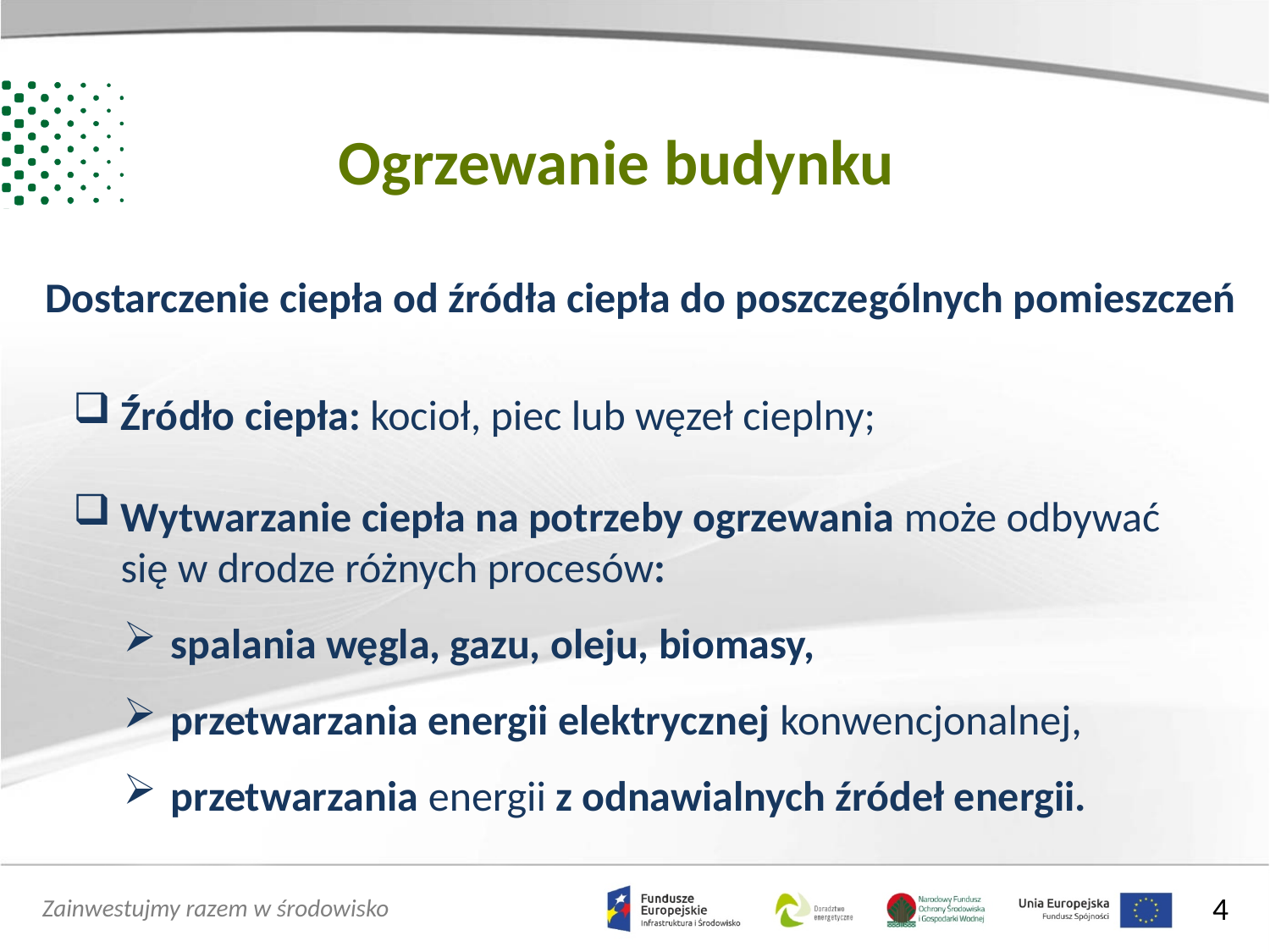

Ogrzewanie budynku
Dostarczenie ciepła od źródła ciepła do poszczególnych pomieszczeń
Źródło ciepła: kocioł, piec lub węzeł cieplny;

Wytwarzanie ciepła na potrzeby ogrzewania może odbywać się w drodze różnych procesów:
spalania węgla, gazu, oleju, biomasy,
przetwarzania energii elektrycznej konwencjonalnej,
przetwarzania energii z odnawialnych źródeł energii.
4